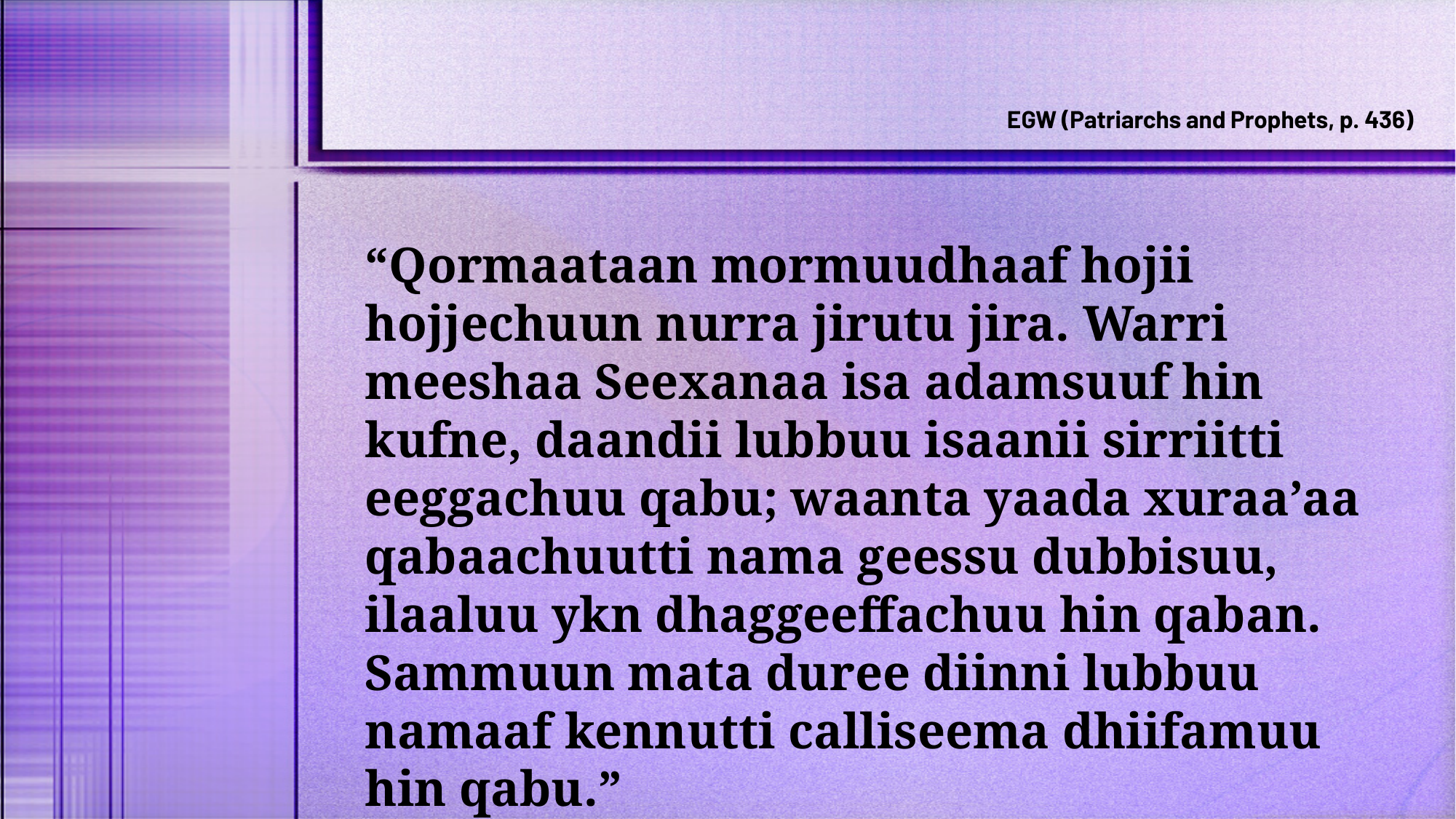

EGW (Patriarchs and Prophets, p. 436)
“Qormaataan mormuudhaaf hojii hojjechuun nurra jirutu jira. Warri meeshaa Seexanaa isa adamsuuf hin kufne, daandii lubbuu isaanii sirriitti eeggachuu qabu; waanta yaada xuraa’aa qabaachuutti nama geessu dubbisuu, ilaaluu ykn dhaggeeffachuu hin qaban. Sammuun mata duree diinni lubbuu namaaf kennutti calliseema dhiifamuu hin qabu.”